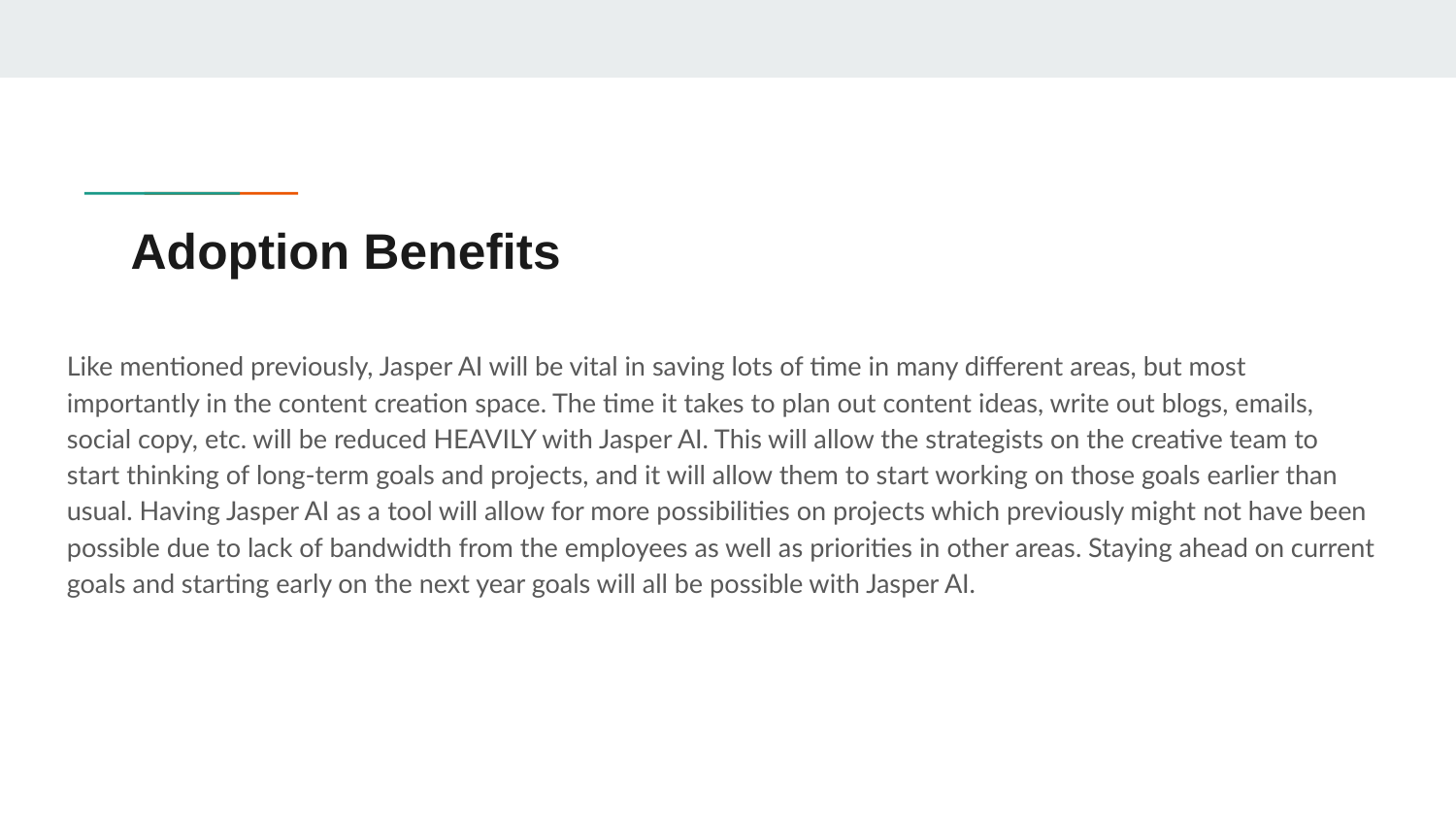

# Adoption Benefits
Like mentioned previously, Jasper AI will be vital in saving lots of time in many different areas, but most importantly in the content creation space. The time it takes to plan out content ideas, write out blogs, emails, social copy, etc. will be reduced HEAVILY with Jasper AI. This will allow the strategists on the creative team to start thinking of long-term goals and projects, and it will allow them to start working on those goals earlier than usual. Having Jasper AI as a tool will allow for more possibilities on projects which previously might not have been possible due to lack of bandwidth from the employees as well as priorities in other areas. Staying ahead on current goals and starting early on the next year goals will all be possible with Jasper AI.